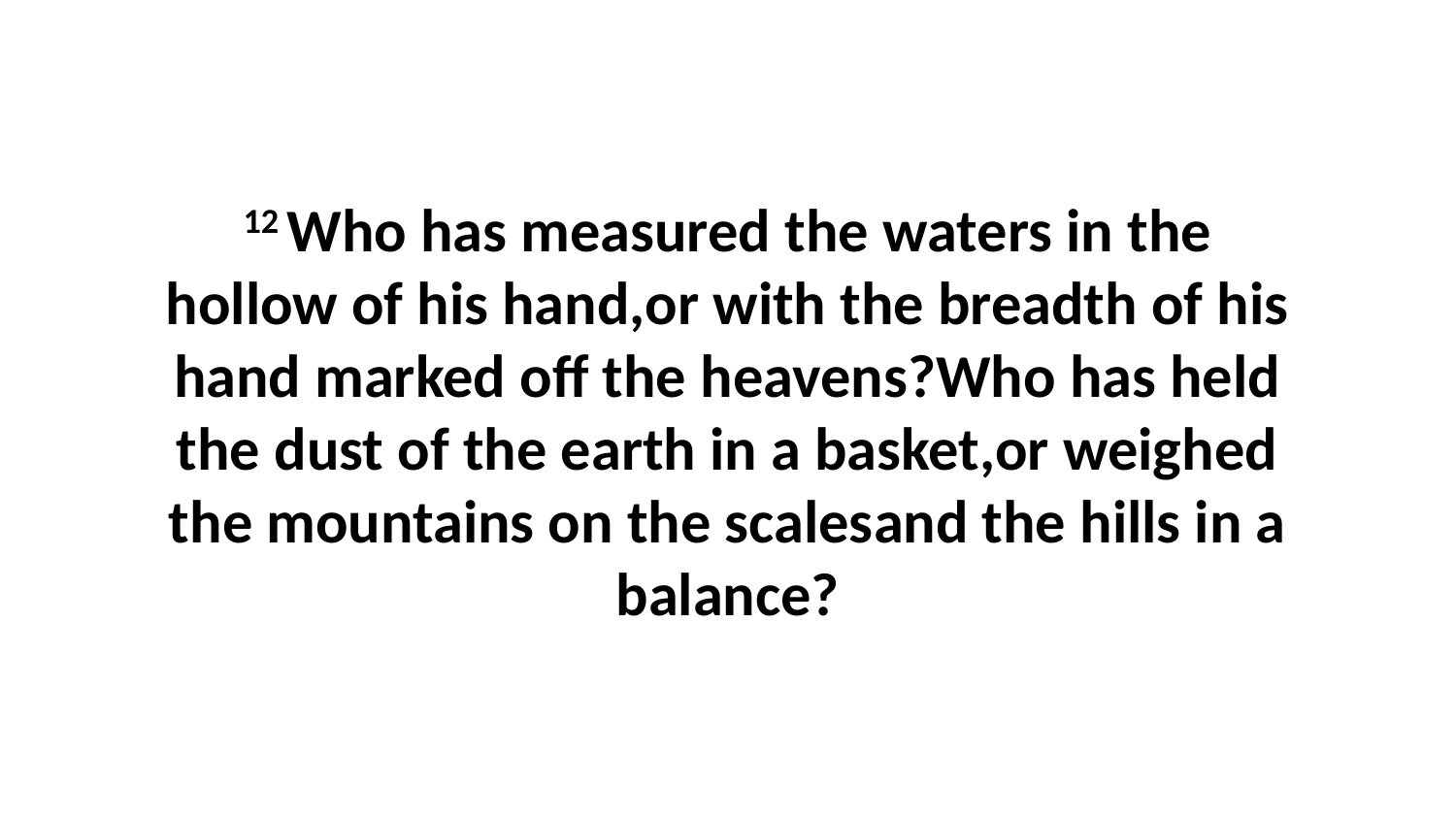

12 Who has measured the waters in the hollow of his hand,or with the breadth of his hand marked off the heavens?Who has held the dust of the earth in a basket,or weighed the mountains on the scalesand the hills in a balance?